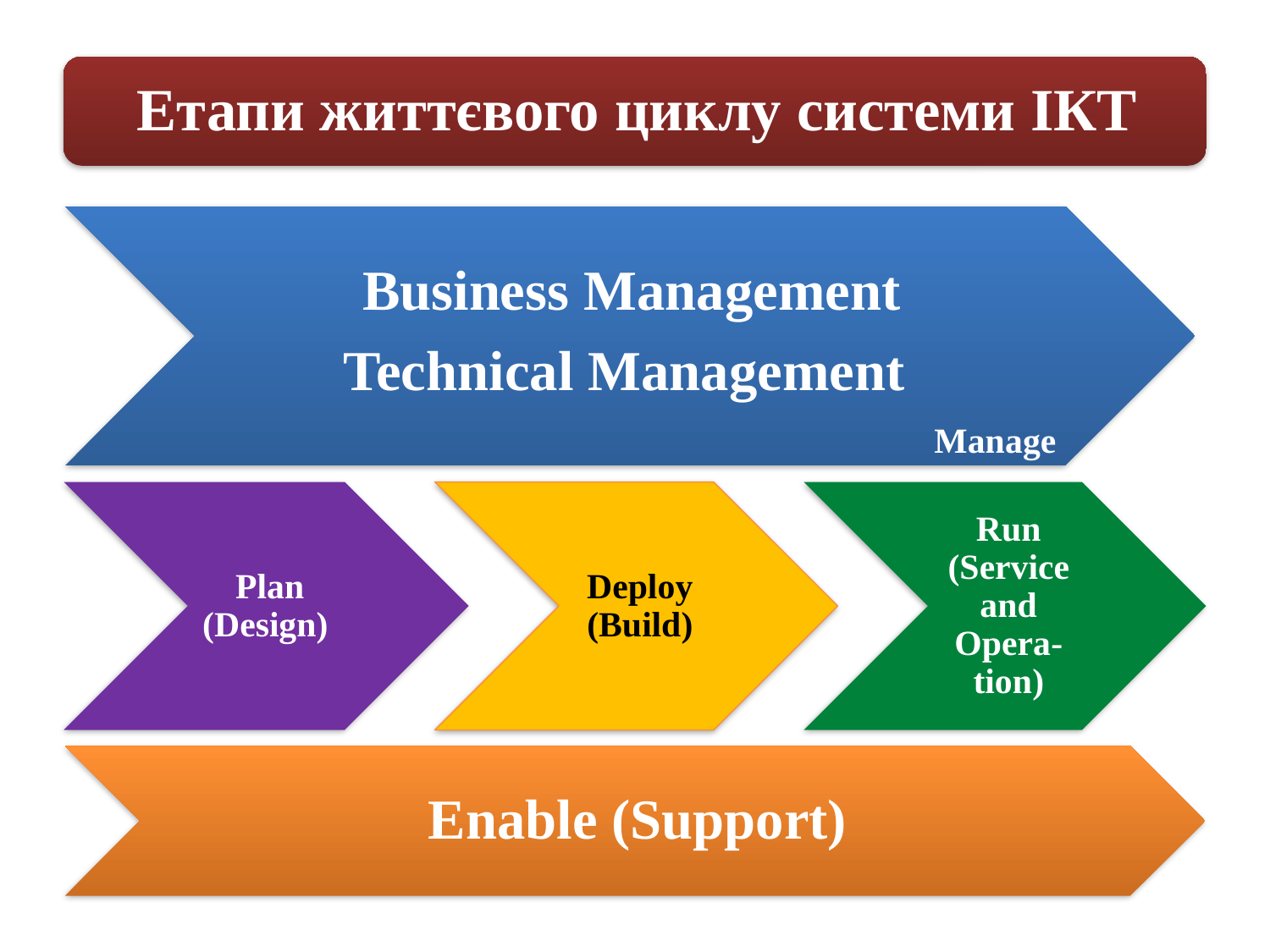

Етапи життєвого циклу системи ІКТ

Business Management
Technical Management
Manage
Plan (Design)
Deploy (Build)
Run (Service and Opera-tion)
Enable (Support)